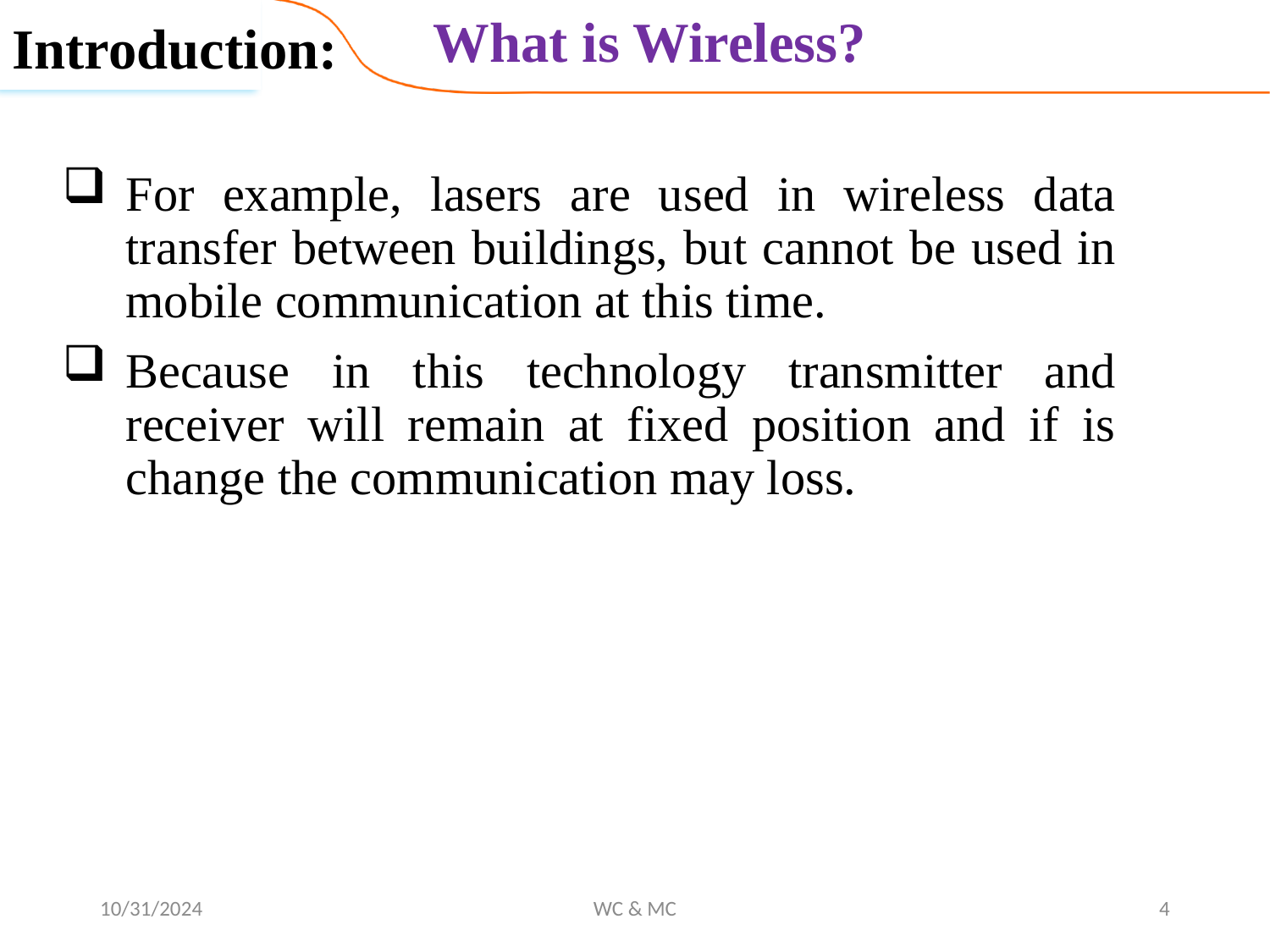

What is Wireless?
Introduction:
For example, lasers are used in wireless data transfer between buildings, but cannot be used in mobile communication at this time.
Because in this technology transmitter and receiver will remain at fixed position and if is change the communication may loss.

10/31/2024
WC & MC
4